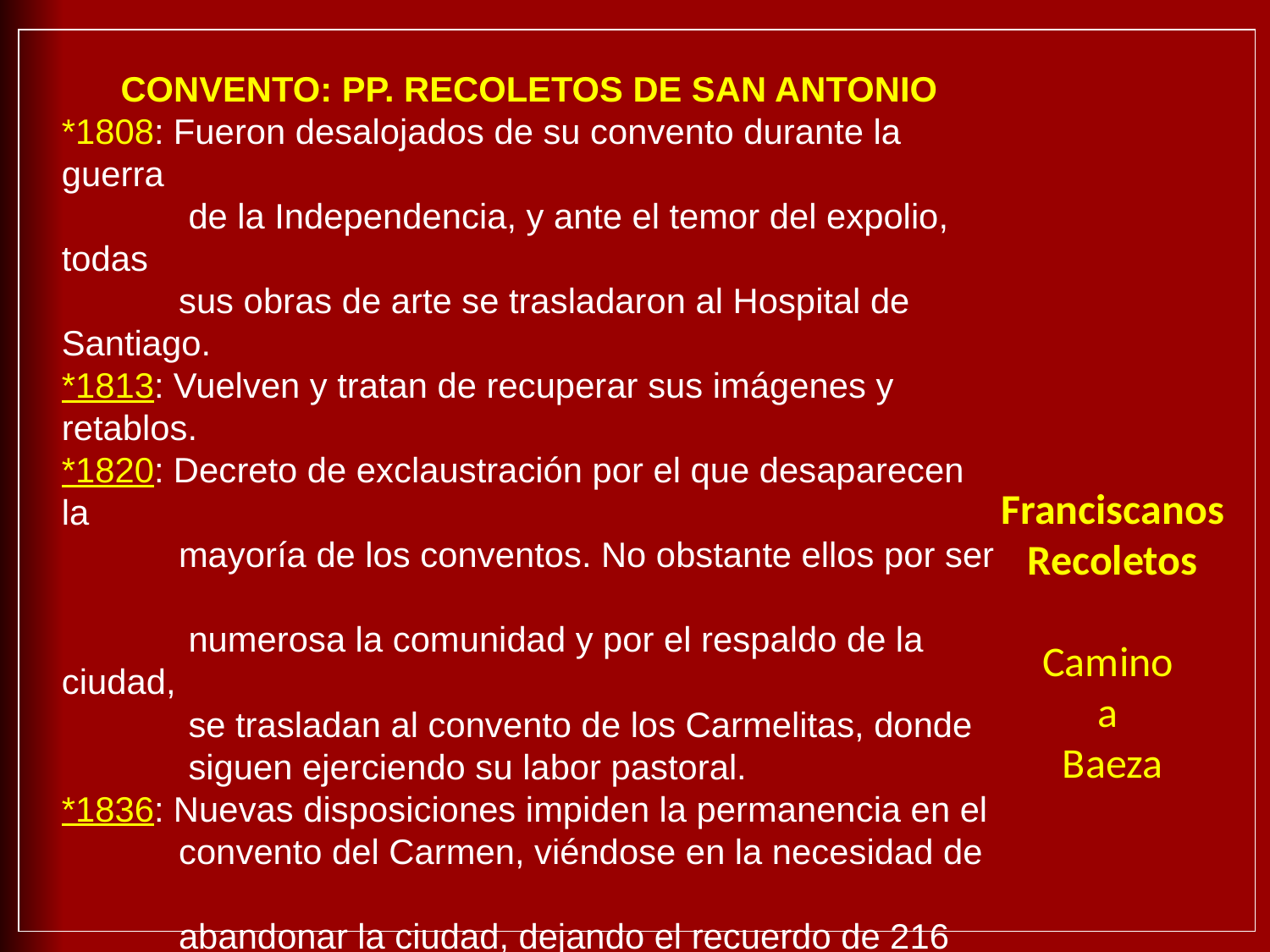

CONVENTO: PP. RECOLETOS DE SAN ANTONIO
*1808: Fueron desalojados de su convento durante la guerra
             de la Independencia, y ante el temor del expolio, todas
            sus obras de arte se trasladaron al Hospital de Santiago.
*1813: Vuelven y tratan de recuperar sus imágenes y retablos.
*1820: Decreto de exclaustración por el que desaparecen la
            mayoría de los conventos. No obstante ellos por ser
             numerosa la comunidad y por el respaldo de la ciudad,
             se trasladan al convento de los Carmelitas, donde
             siguen ejerciendo su labor pastoral.
*1836: Nuevas disposiciones impiden la permanencia en el
            convento del Carmen, viéndose en la necesidad de
            abandonar la ciudad, dejando el recuerdo de 216 años
            de ejemplo, de predicación y de historia inmaculada.
*1839: A voz de pregonero, son subastados los bienes de San
             Antonio. El convento y las huertas, con solo el derrame
             de las aguas, fue adquirido por don José de Medinilla.
*1847: Tras la enajenación, el Convento se ve abandonado,
              sus nobles materiales expoliados y sus piedras se
              aprovechan para la plaza de los toros.
Franciscanos
Recoletos

Camino
a
Baeza